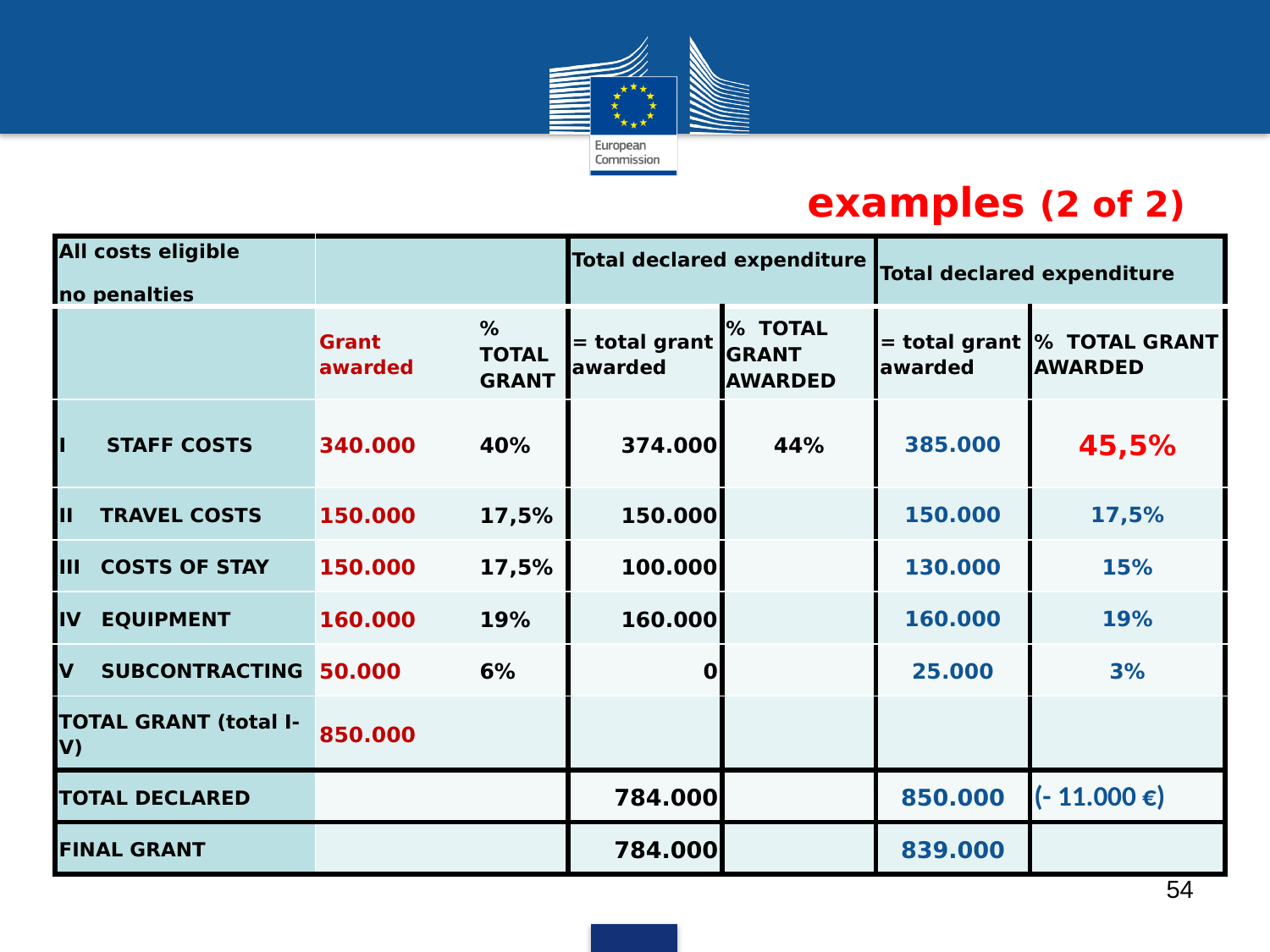

# examples (2 of 2)

| All costs eligible no penalties |  |  | Total declared expenditure |  | Total declared expenditure |  |
| --- | --- | --- | --- | --- | --- | --- |
|  | Grant awarded | % TOTAL GRANT | = total grant awarded | % TOTAL GRANT AWARDED | = total grant awarded | % TOTAL GRANT AWARDED |
| I STAFF COSTS | 340.000 | 40% | 374.000 | 44% | 385.000 | 45,5% |
| II TRAVEL COSTS | 150.000 | 17,5% | 150.000 |  | 150.000 | 17,5% |
| III COSTS OF STAY | 150.000 | 17,5% | 100.000 |  | 130.000 | 15% |
| IV EQUIPMENT | 160.000 | 19% | 160.000 |  | 160.000 | 19% |
| V SUBCONTRACTING | 50.000 | 6% | 0 |  | 25.000 | 3% |
| TOTAL GRANT (total I-V) | 850.000 |  |  |  |  |  |
| TOTAL DECLARED |  |  | 784.000 |  | 850.000 | (- 11.000 €) |
| FINAL GRANT |  |  | 784.000 |  | 839.000 |  |
54